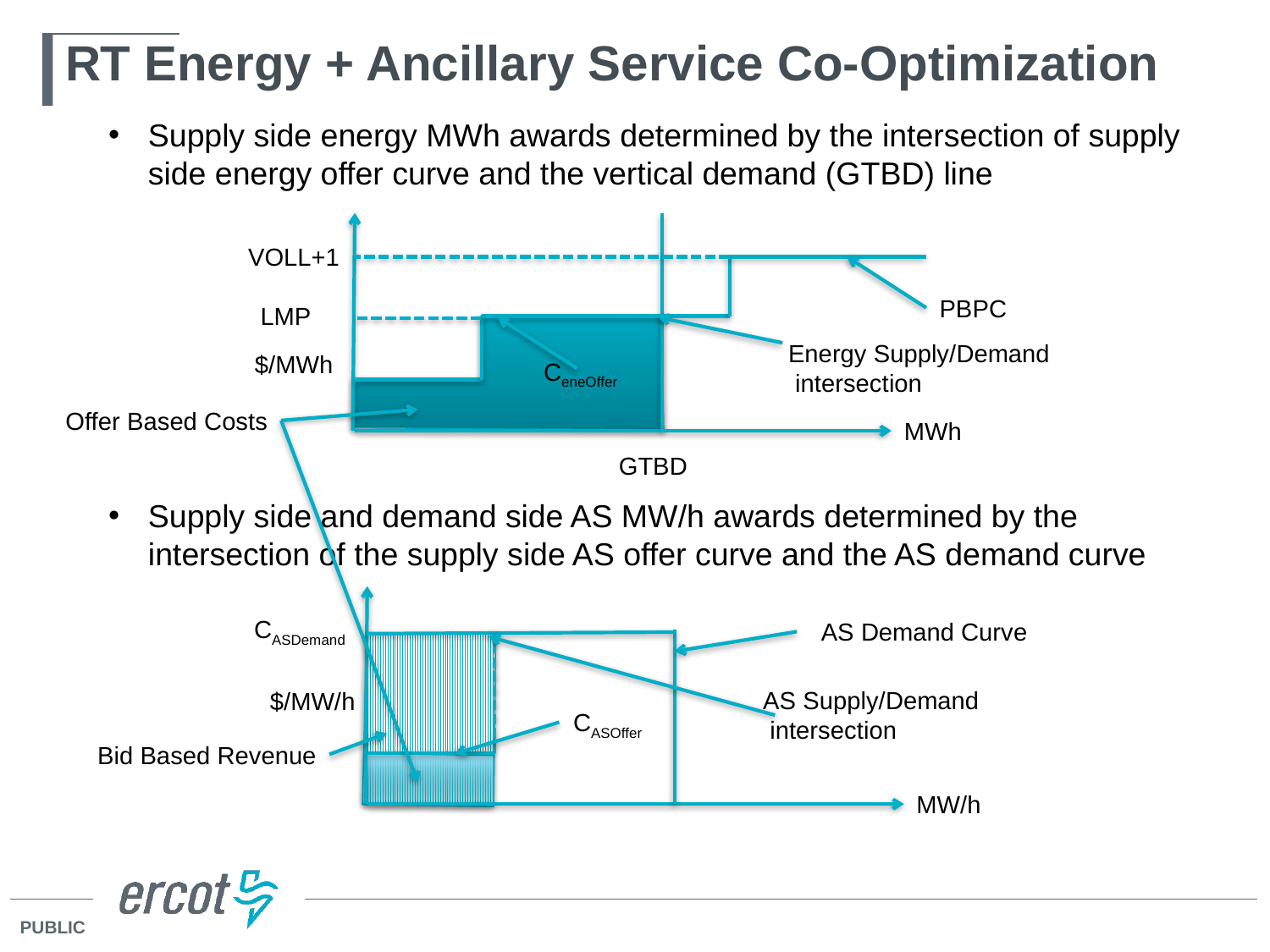

# RT Energy + Ancillary Service Co-Optimization
Supply side energy MWh awards determined by the intersection of supply side energy offer curve and the vertical demand (GTBD) line

Supply side and demand side AS MW/h awards determined by the intersection of the supply side AS offer curve and the AS demand curve

VOLL+1
PBPC
LMP

Energy Supply/Demand
 intersection
$/MWh
CeneOffer
Offer Based Costs
MWh
GTBD
CASDemand
AS Demand Curve

AS Supply/Demand
 intersection
$/MW/h
CASOffer
Bid Based Revenue

MW/h